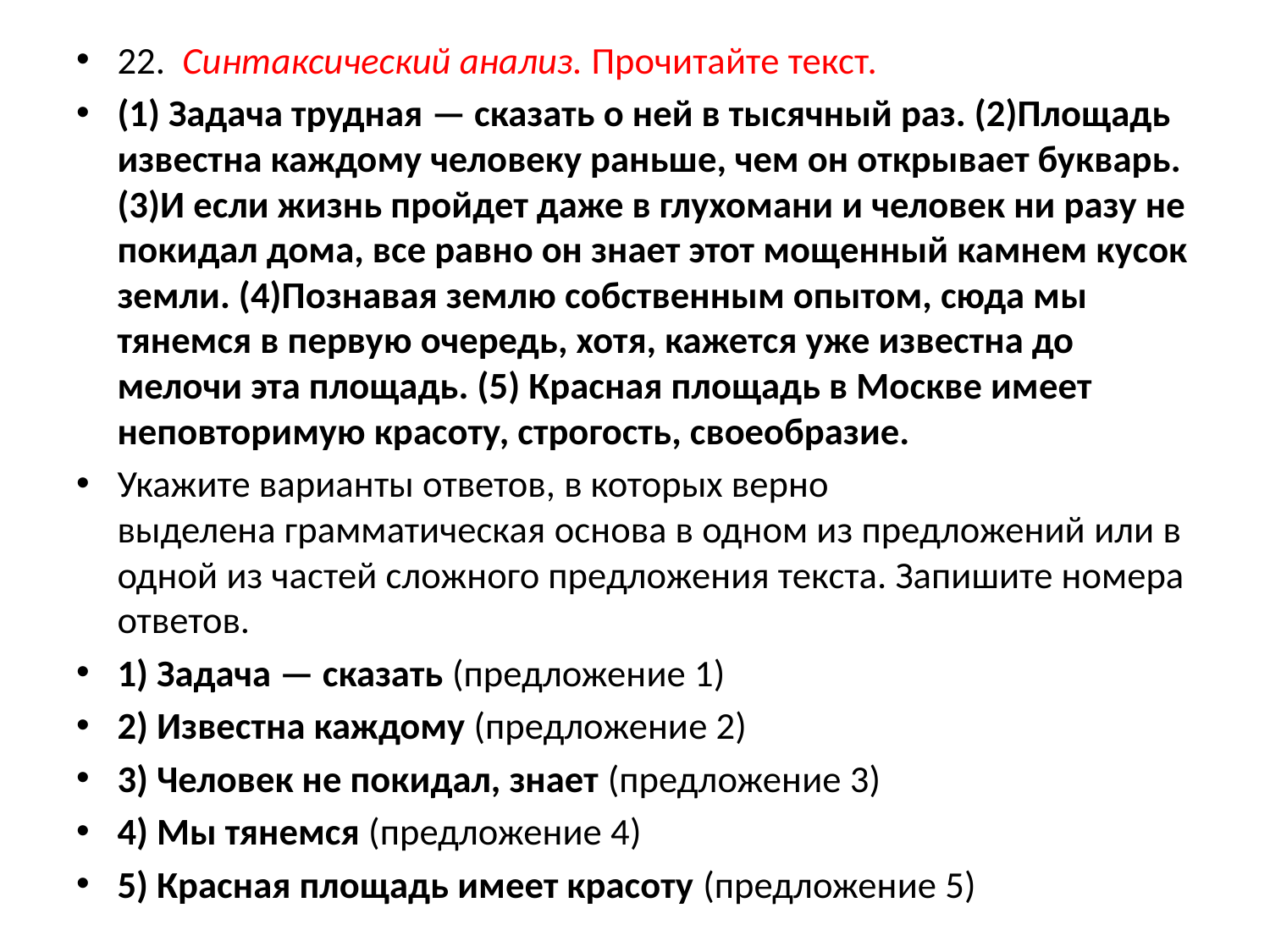

22.  Синтаксический анализ. Прочитайте текст.
(1) Задача трудная — сказать о ней в тысячный раз. (2)Площадь известна каждому человеку раньше, чем он открывает букварь. (3)И если жизнь пройдет даже в глухомани и человек ни разу не покидал дома, все равно он знает этот мощенный камнем кусок земли. (4)Познавая землю собственным опытом, сюда мы тянемся в первую очередь, хотя, кажется уже известна до мелочи эта площадь. (5) Красная площадь в Москве имеет неповторимую красоту, строгость, своеобразие.
Укажите варианты ответов, в которых верно выделена грамматическая основа в одном из предложений или в одной из частей сложного предложения текста. Запишите номера ответов.
1) Задача — сказать (предложение 1)
2) Известна каждому (предложение 2)
3) Человек не покидал, знает (предложение 3)
4) Мы тянемся (предложение 4)
5) Красная площадь имеет красоту (предложение 5)
#